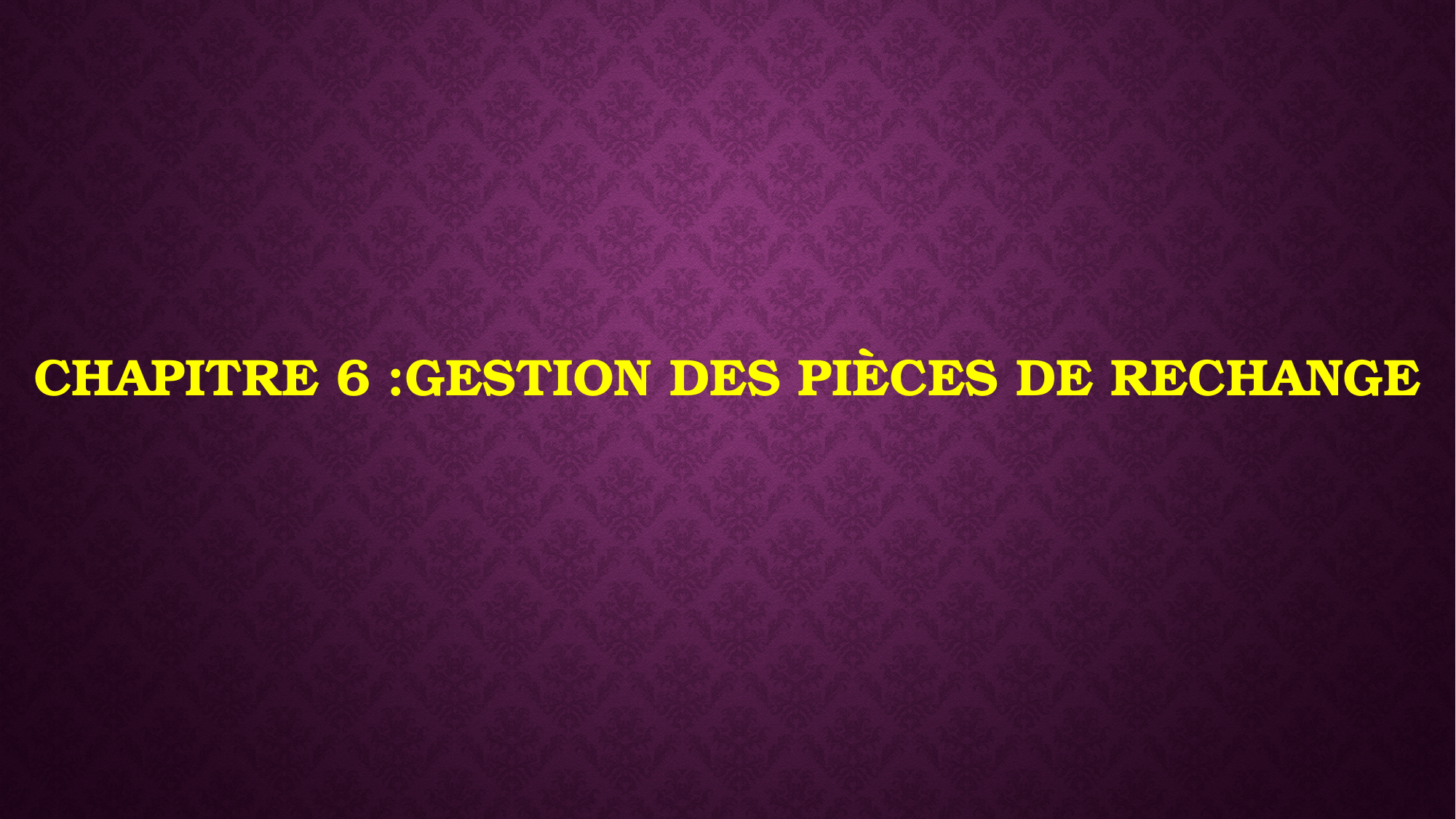

# CHAPITRE 6 :Gestion des Pièces De Rechange